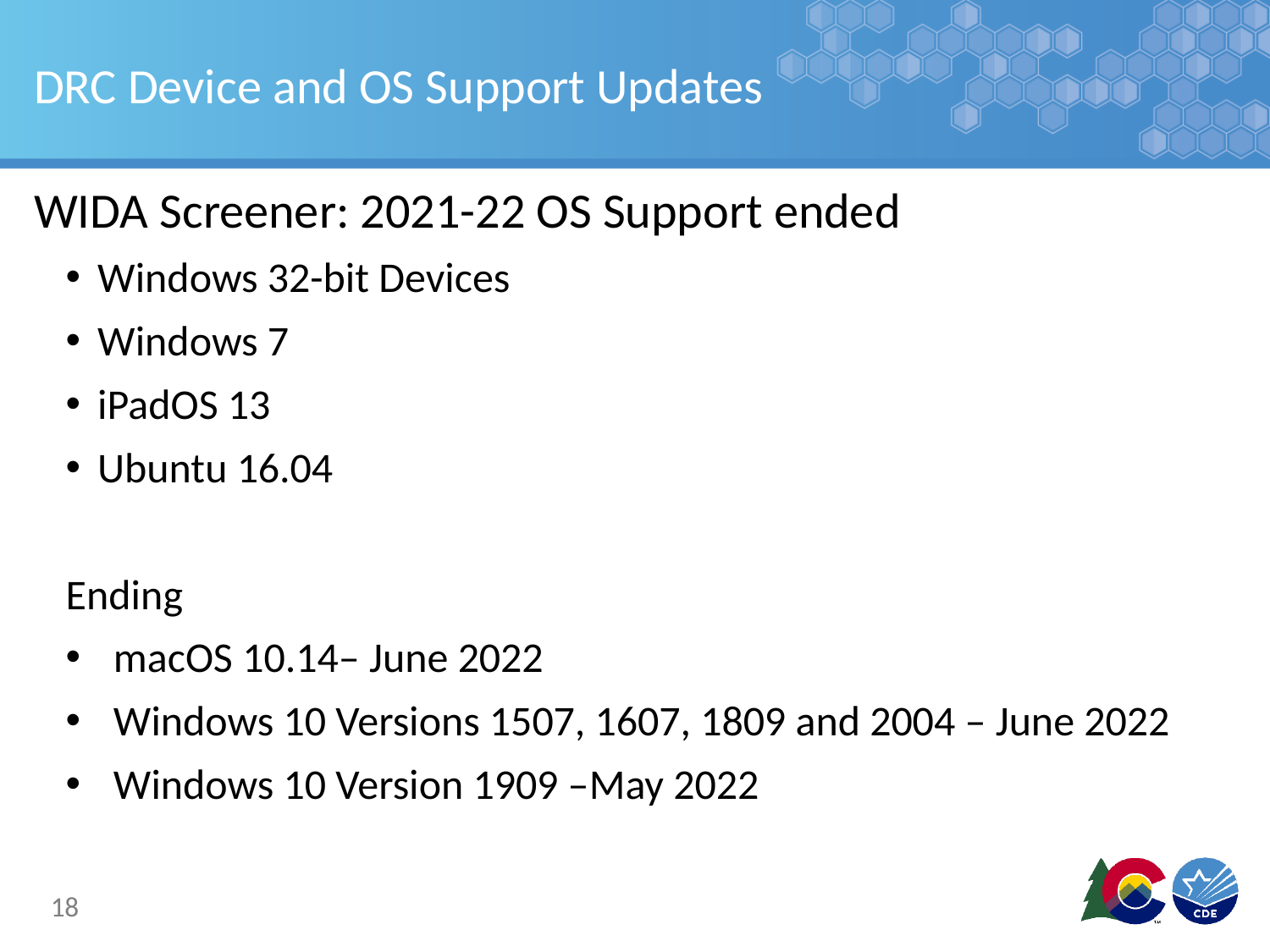

# DRC Device and OS Support Updates
WIDA Screener: 2021-22 OS Support ended
Windows 32-bit Devices
Windows 7
iPadOS 13
Ubuntu 16.04

Ending
macOS 10.14– June 2022
Windows 10 Versions 1507, 1607, 1809 and 2004 – June 2022
Windows 10 Version 1909 –May 2022
18